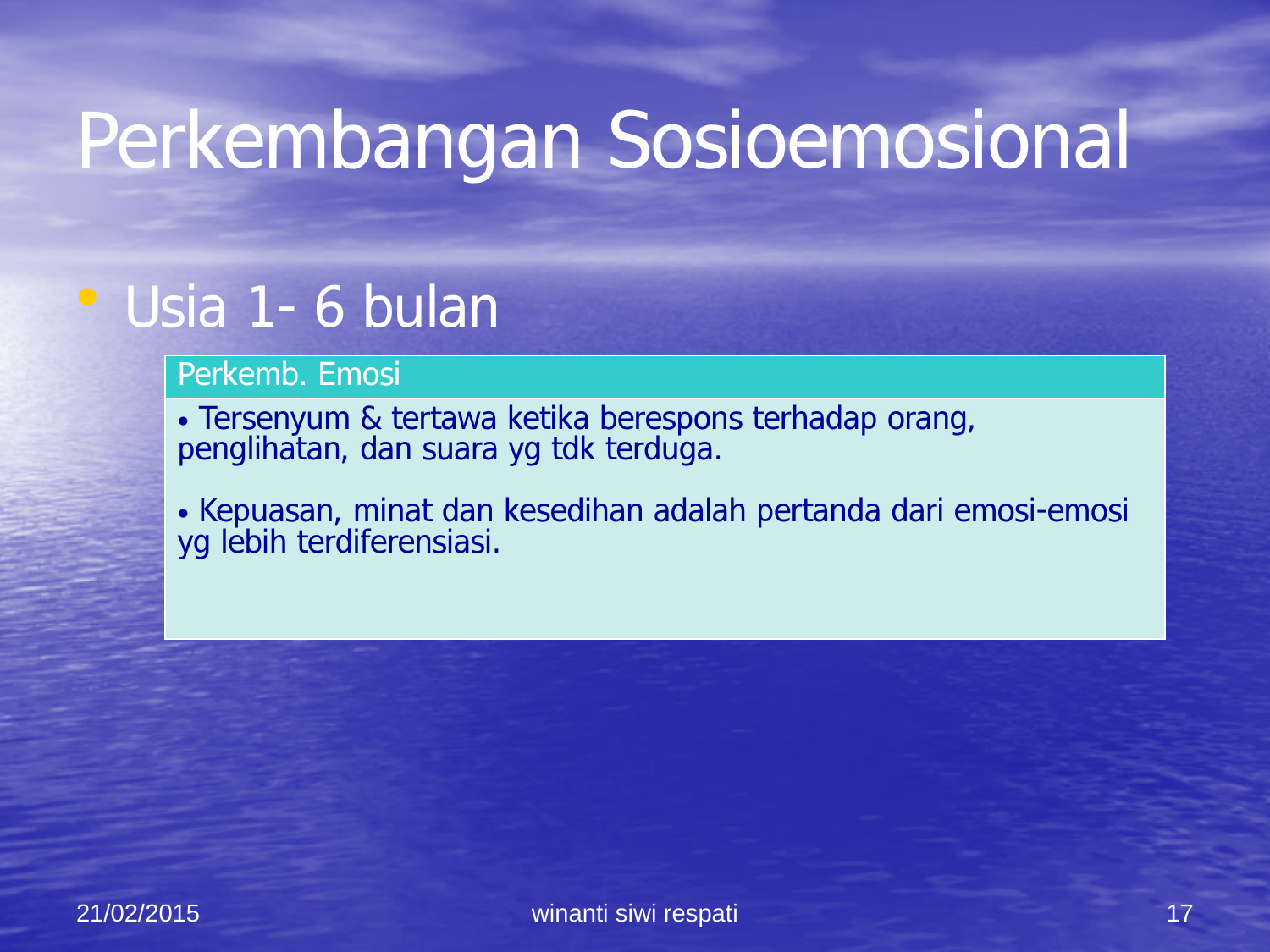

# Perkembangan Sosioemosional
Usia 1- 6 bulan

| Perkemb. Emosi |
| --- |
| Tersenyum & tertawa ketika berespons terhadap orang, penglihatan, dan suara yg tdk terduga. Kepuasan, minat dan kesedihan adalah pertanda dari emosi-emosi yg lebih terdiferensiasi. |
21/02/2015
winanti siwi respati
17